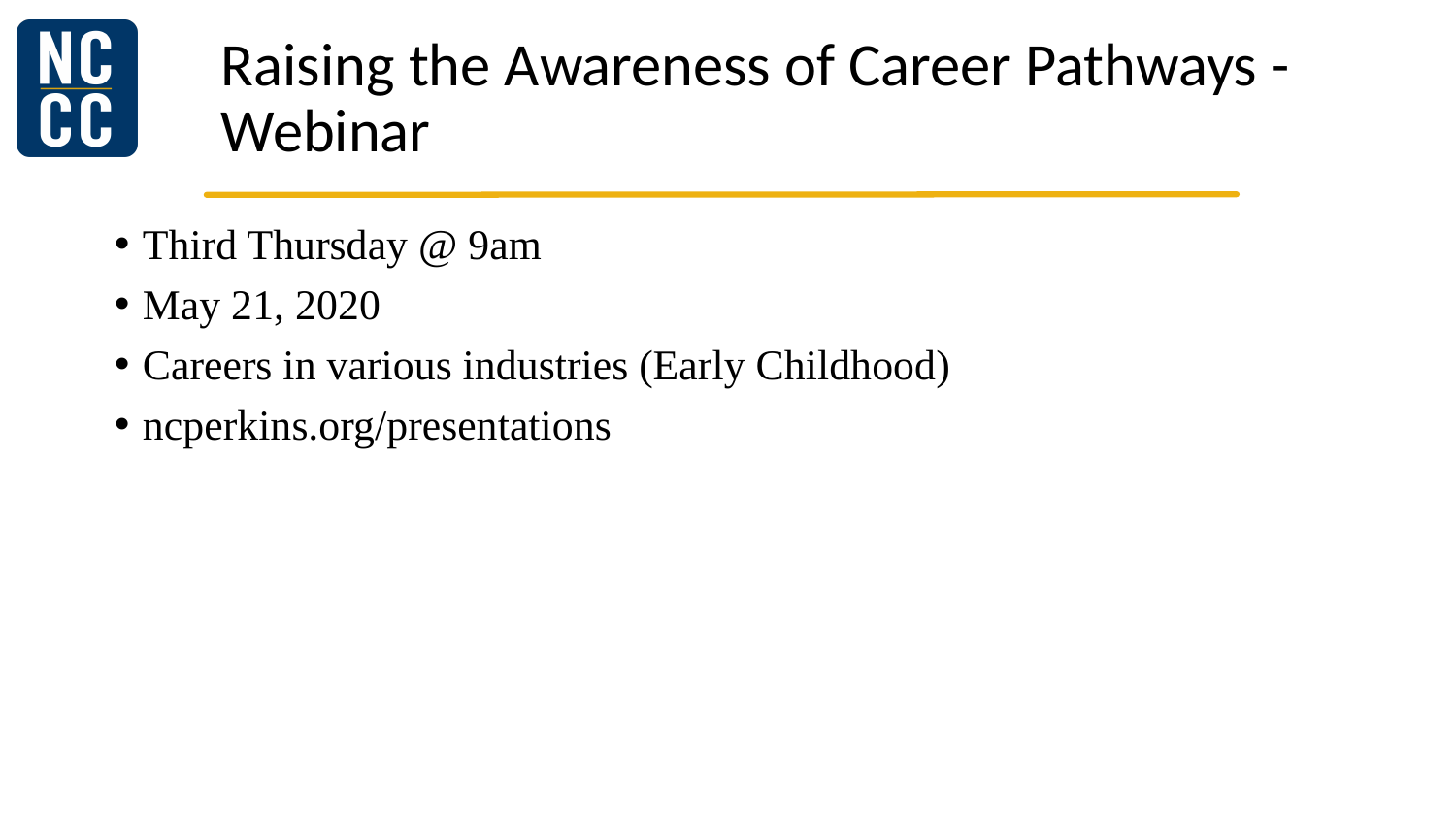

# Raising the Awareness of Career Pathways - Webinar
Third Thursday @ 9am
May 21, 2020
Careers in various industries (Early Childhood)
ncperkins.org/presentations